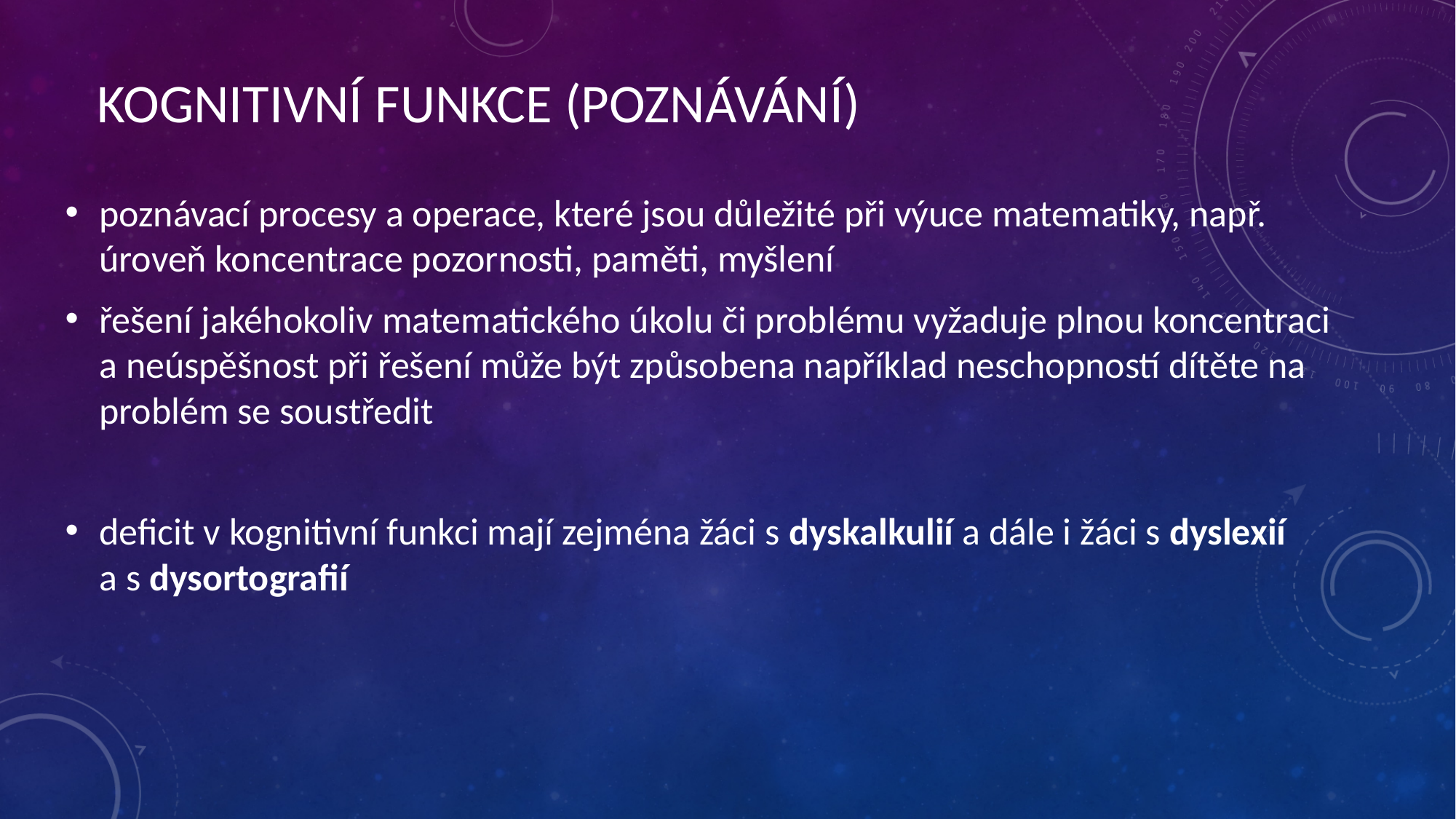

# Kognitivní funkce (poznávání)
poznávací procesy a operace, které jsou důležité při výuce matematiky, např. úroveň koncentrace pozornosti, paměti, myšlení
řešení jakéhokoliv matematického úkolu či problému vyžaduje plnou koncentraci
a neúspěšnost při řešení může být způsobena například neschopností dítěte na problém se soustředit

deficit v kognitivní funkci mají zejména žáci s dyskalkulií a dále i žáci s dyslexií
a s dysortografií